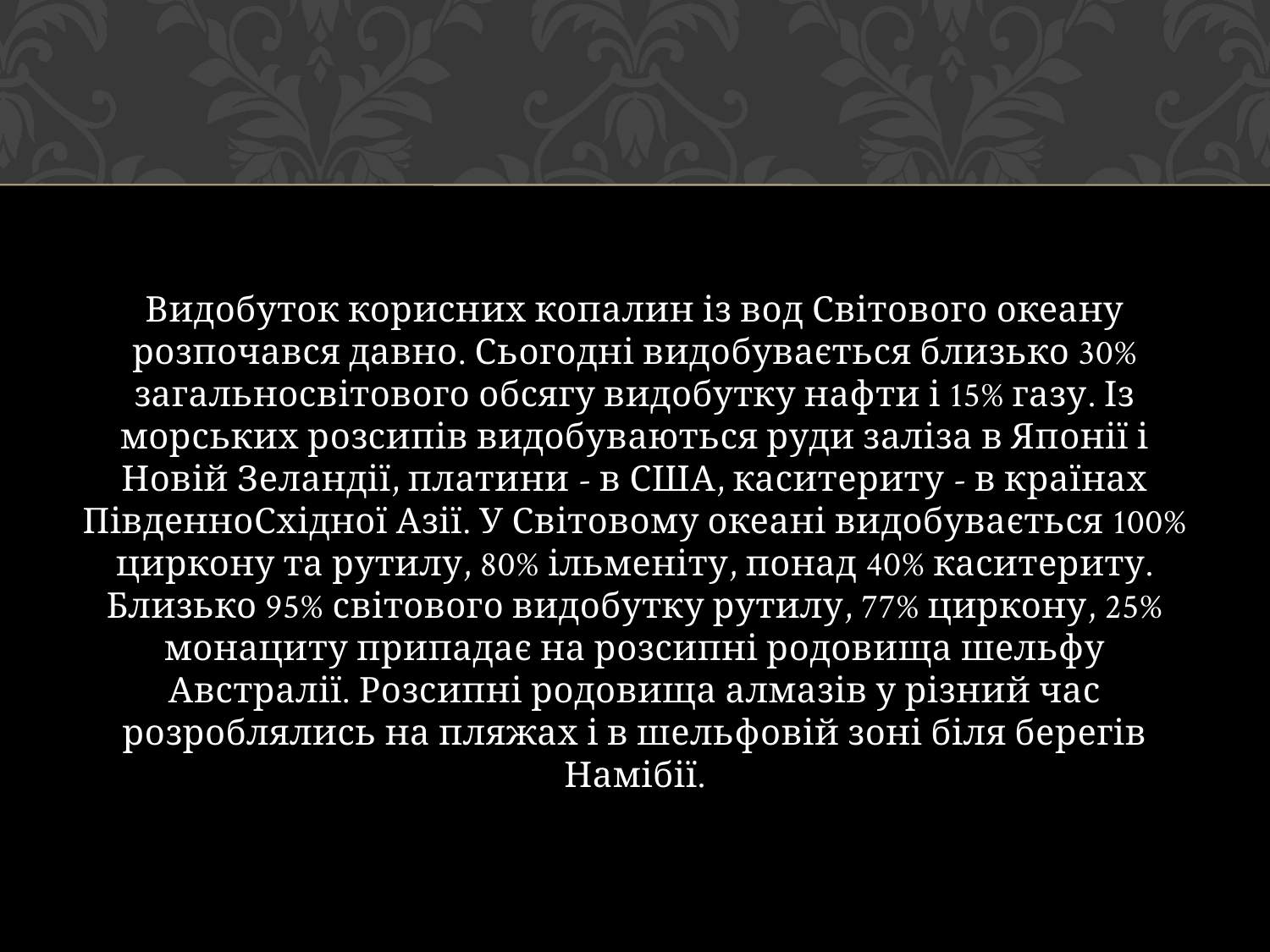

#
Видобуток корисних копалин із вод Світового океану розпочався давно. Сьогодні видобувається близько 30% загальносвітового обсягу видобутку нафти і 15% газу. Із морських розсипів видобуваються руди заліза в Японії і Новій Зеландії, платини - в США, каситериту - в країнах ПівденноСхідної Азії. У Світовому океані видобувається 100% циркону та рутилу, 80% ільменіту, понад 40% каситериту. Близько 95% світового видобутку рутилу, 77% циркону, 25% монациту припадає на розсипні родовища шельфу Австралії. Розсипні родовища алмазів у різний час розроблялись на пляжах і в шельфовій зоні біля берегів Намібії.